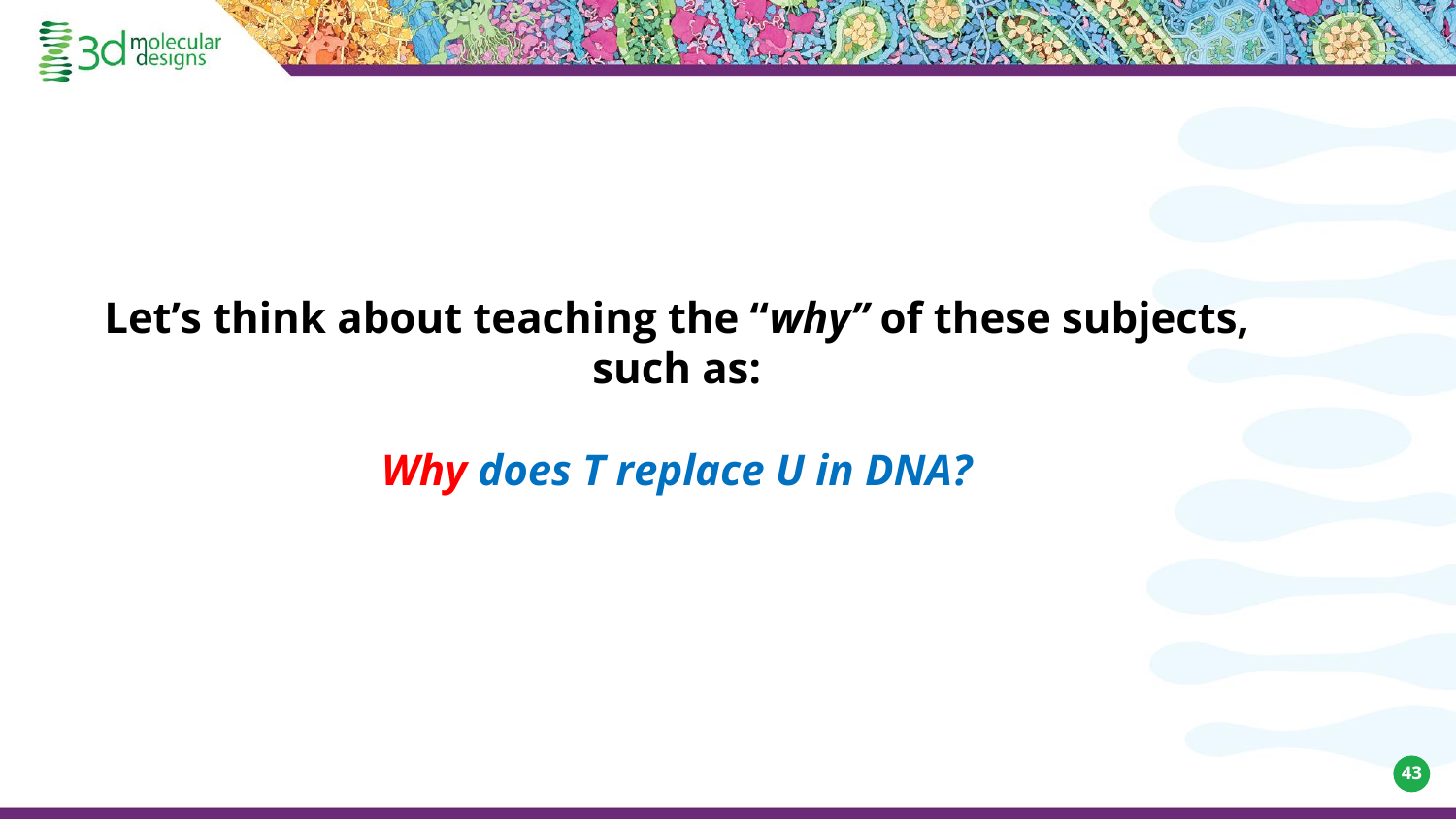

Let’s think about teaching the “why” of these subjects, such as:

Why does T replace U in DNA?
43